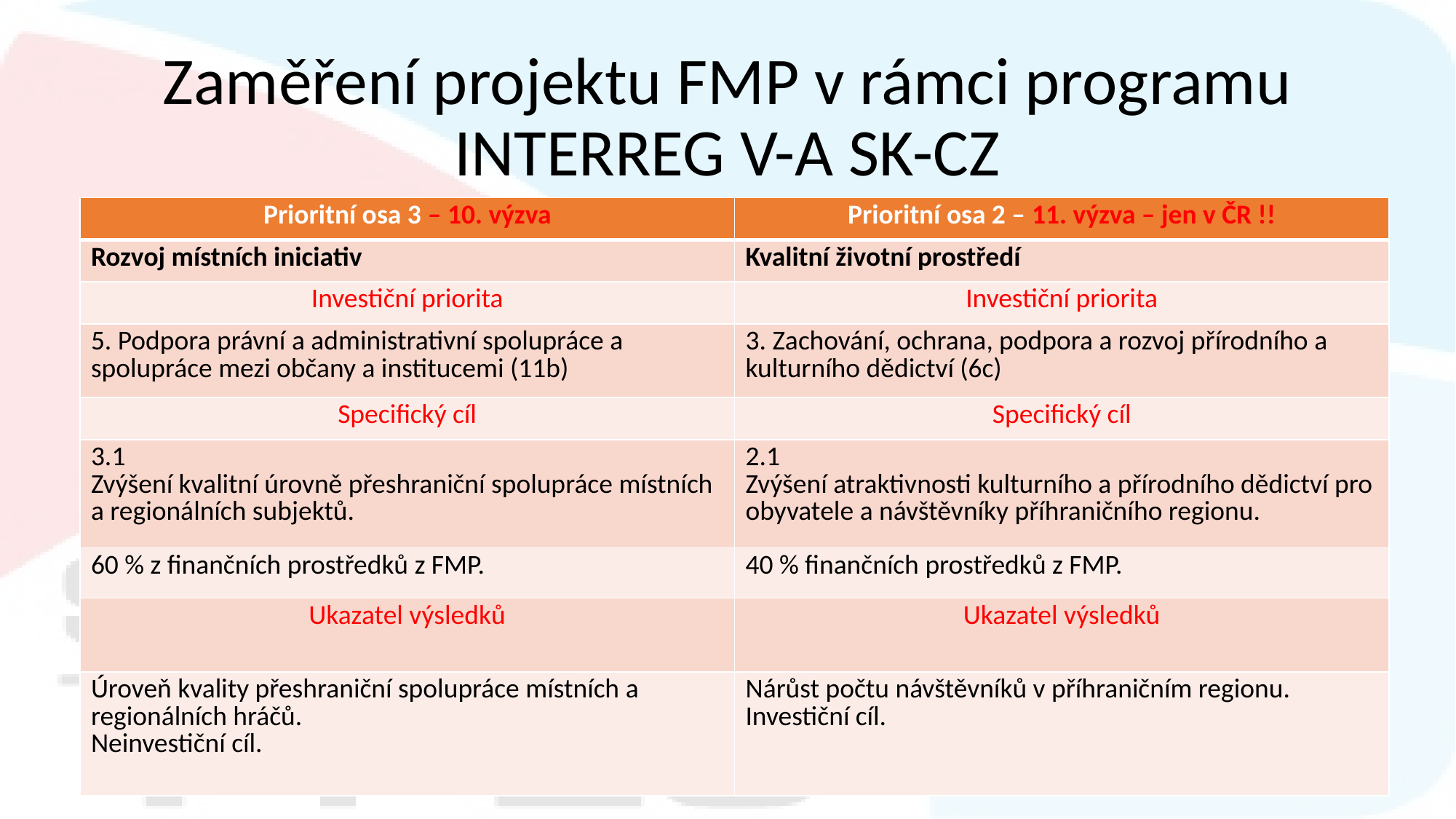

# Zaměření projektu FMP v rámci programu INTERREG V-A SK-CZ
| Prioritní osa 3 – 10. výzva |
| --- |
| Rozvoj místních iniciativ |
| Investiční priorita |
| 5. Podpora právní a administrativní spolupráce a spolupráce mezi občany a institucemi (11b) |
| Specifický cíl |
| 3.1 Zvýšení kvalitní úrovně přeshraniční spolupráce místních a regionálních subjektů. |
| 60 % z finančních prostředků z FMP. |
| Ukazatel výsledků |
| Úroveň kvality přeshraniční spolupráce místních a regionálních hráčů. Neinvestiční cíl. |
| Prioritní osa 2 – 11. výzva – jen v ČR !! |
| --- |
| Kvalitní životní prostředí |
| Investiční priorita |
| 3. Zachování, ochrana, podpora a rozvoj přírodního a kulturního dědictví (6c) |
| Specifický cíl |
| 2.1 Zvýšení atraktivnosti kulturního a přírodního dědictví pro obyvatele a návštěvníky příhraničního regionu. |
| 40 % finančních prostředků z FMP. |
| Ukazatel výsledků |
| Nárůst počtu návštěvníků v příhraničním regionu. Investiční cíl. |